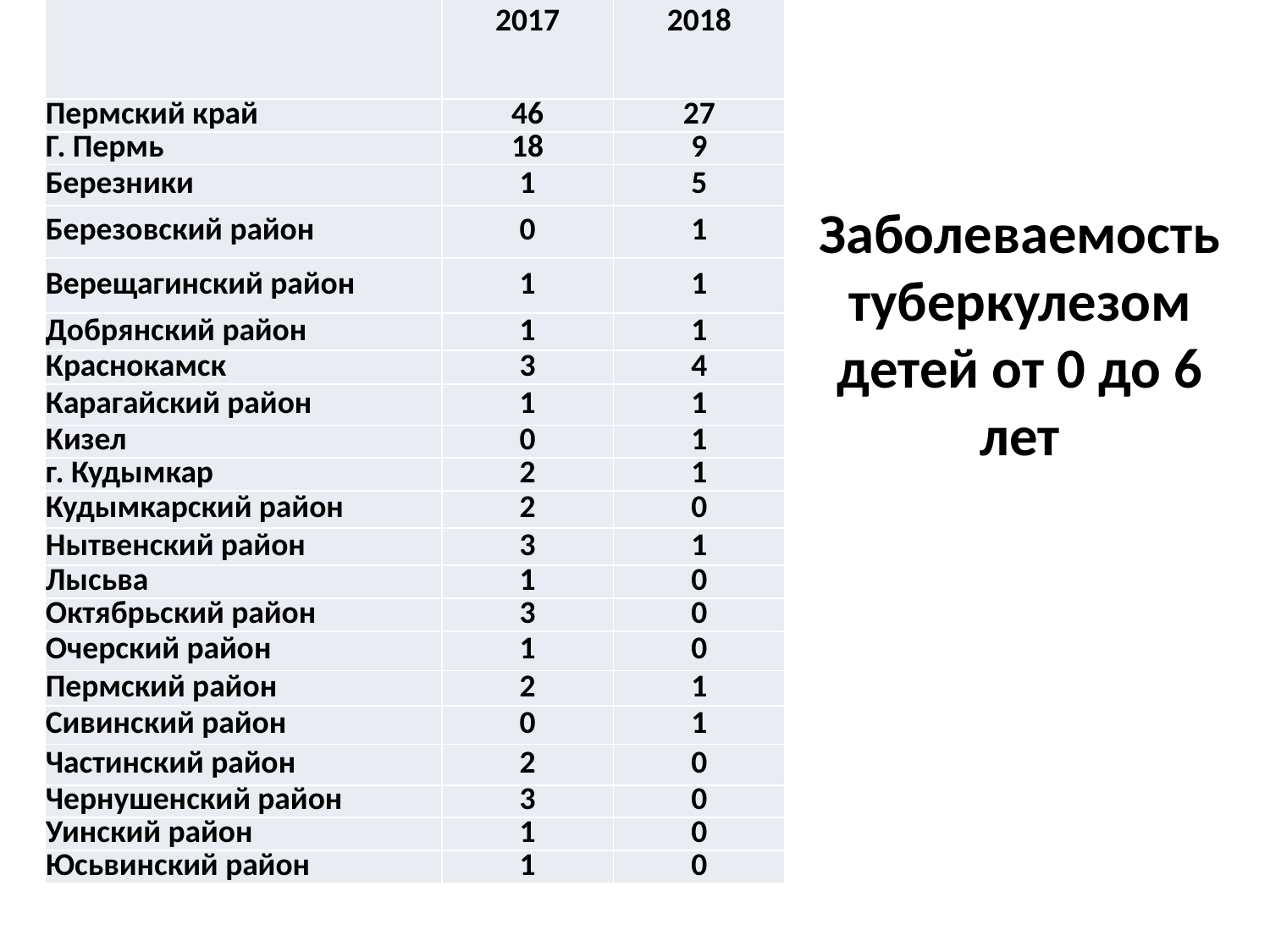

|  | 2017 | 2018 |
| --- | --- | --- |
| Пермский край | 46 | 27 |
| Г. Пермь | 18 | 9 |
| Березники | 1 | 5 |
| Березовский район | 0 | 1 |
| Верещагинский район | 1 | 1 |
| Добрянский район | 1 | 1 |
| Краснокамск | 3 | 4 |
| Карагайский район | 1 | 1 |
| Кизел | 0 | 1 |
| г. Кудымкар | 2 | 1 |
| Кудымкарский район | 2 | 0 |
| Нытвенский район | 3 | 1 |
| Лысьва | 1 | 0 |
| Октябрьский район | 3 | 0 |
| Очерский район | 1 | 0 |
| Пермский район | 2 | 1 |
| Сивинский район | 0 | 1 |
| Частинский район | 2 | 0 |
| Чернушенский район | 3 | 0 |
| Уинский район | 1 | 0 |
| Юсьвинский район | 1 | 0 |
# Заболеваемость туберкулезом детей от 0 до 6 лет